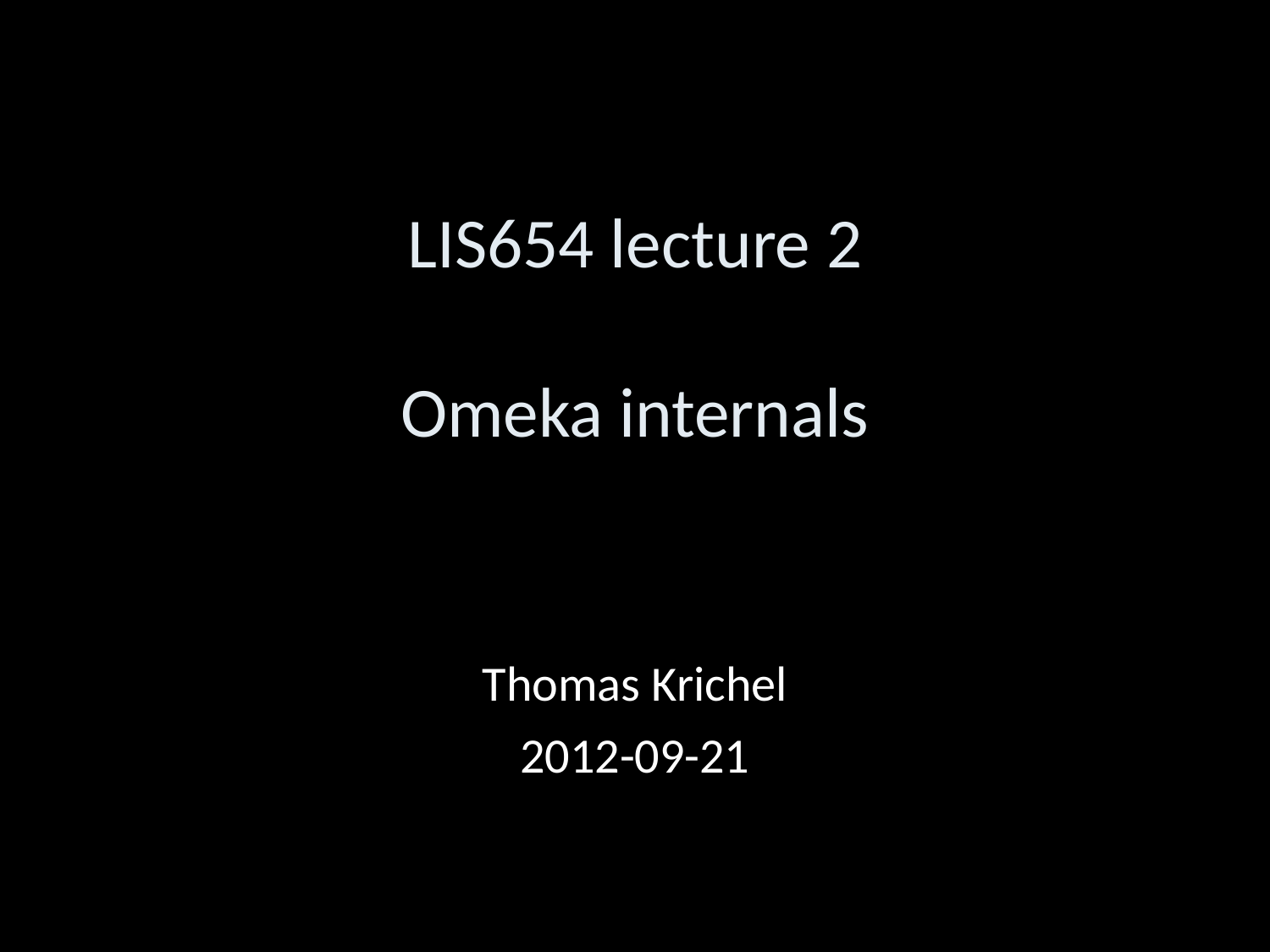

LIS654 lecture 2
Omeka internals
Thomas Krichel
2012-09-21